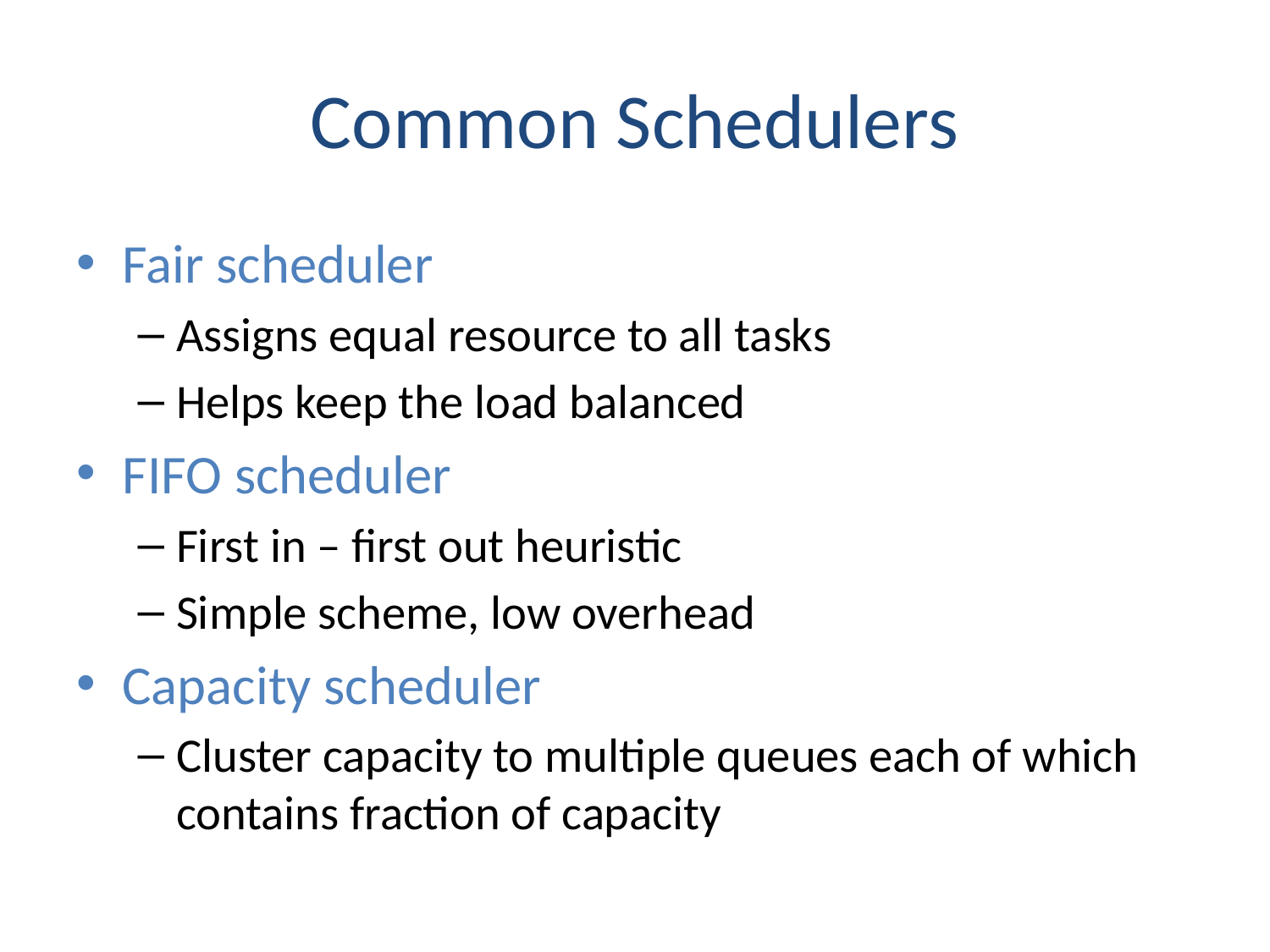

# Common Schedulers
Fair scheduler
Assigns equal resource to all tasks
Helps keep the load balanced
FIFO scheduler
First in – first out heuristic
Simple scheme, low overhead
Capacity scheduler
Cluster capacity to multiple queues each of which contains fraction of capacity